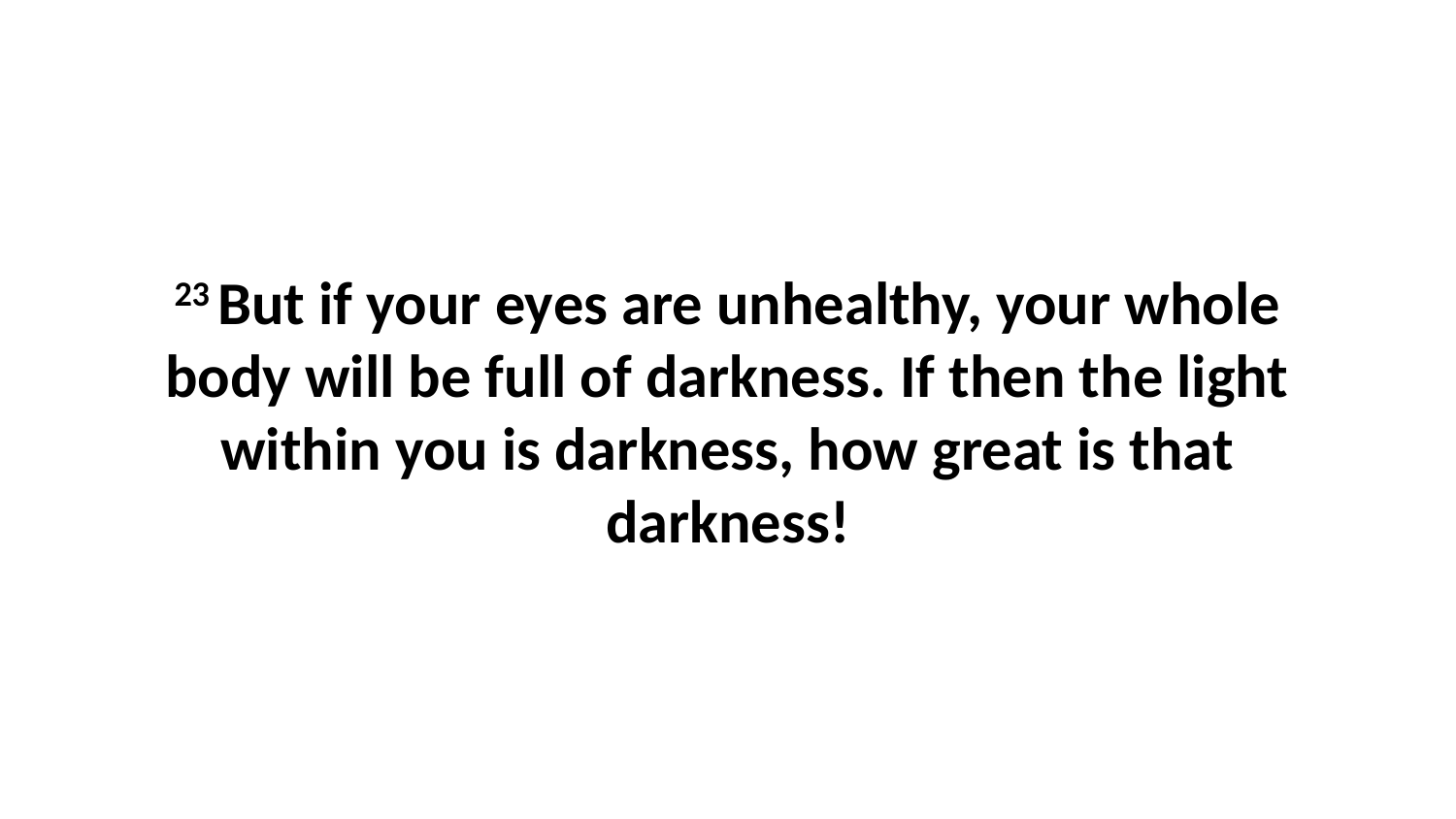

23 But if your eyes are unhealthy, your whole body will be full of darkness. If then the light within you is darkness, how great is that darkness!